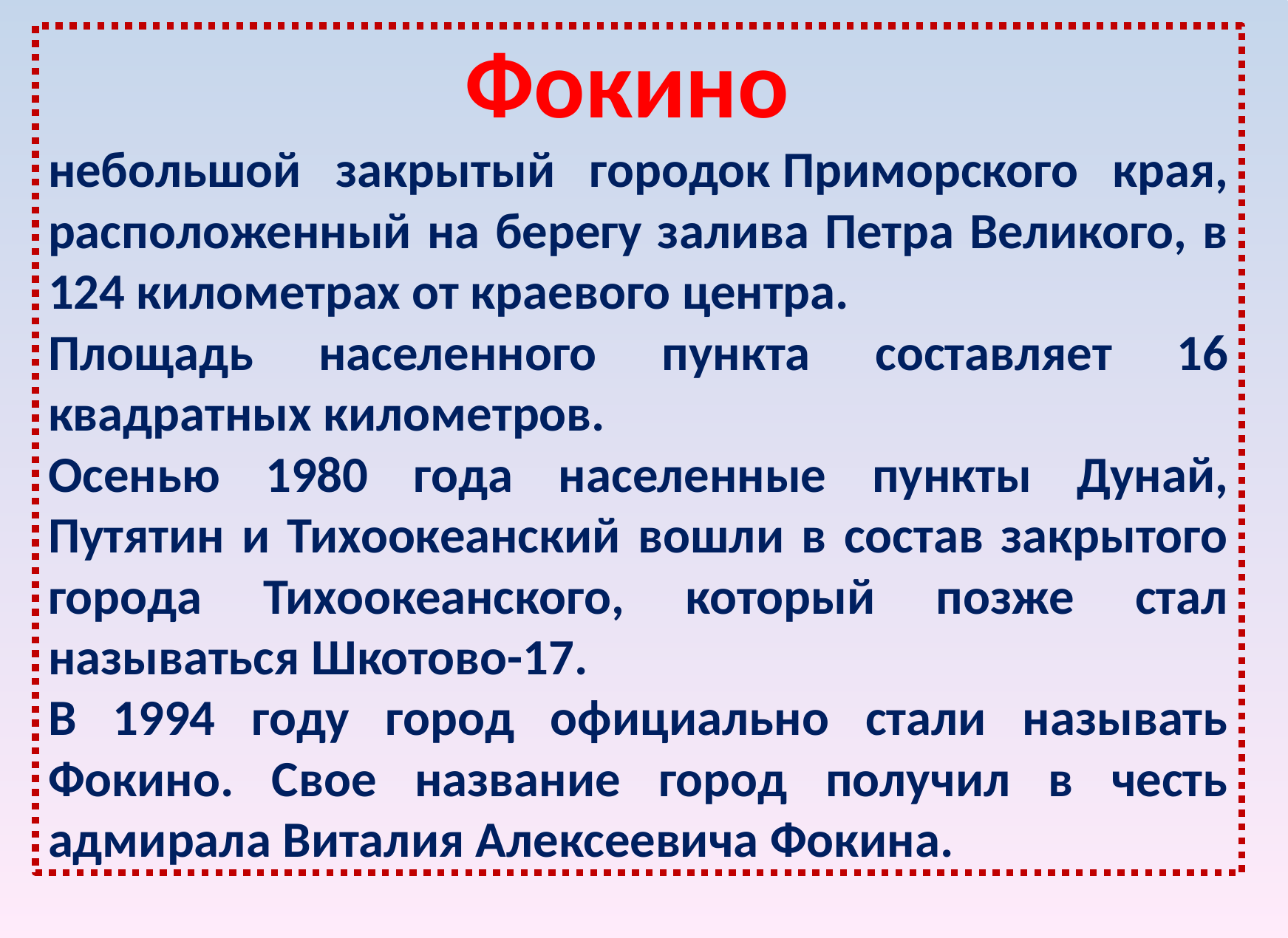

Фокино
небольшой закрытый городок Приморского края, расположенный на берегу залива Петра Великого, в 124 километрах от краевого центра.
Площадь населенного пункта составляет 16 квадратных километров.
Осенью 1980 года населенные пункты Дунай, Путятин и Тихоокеанский вошли в состав закрытого города Тихоокеанского, который позже стал называться Шкотово-17.
В 1994 году город официально стали называть Фокино. Свое название город получил в честь адмирала Виталия Алексеевича Фокина.